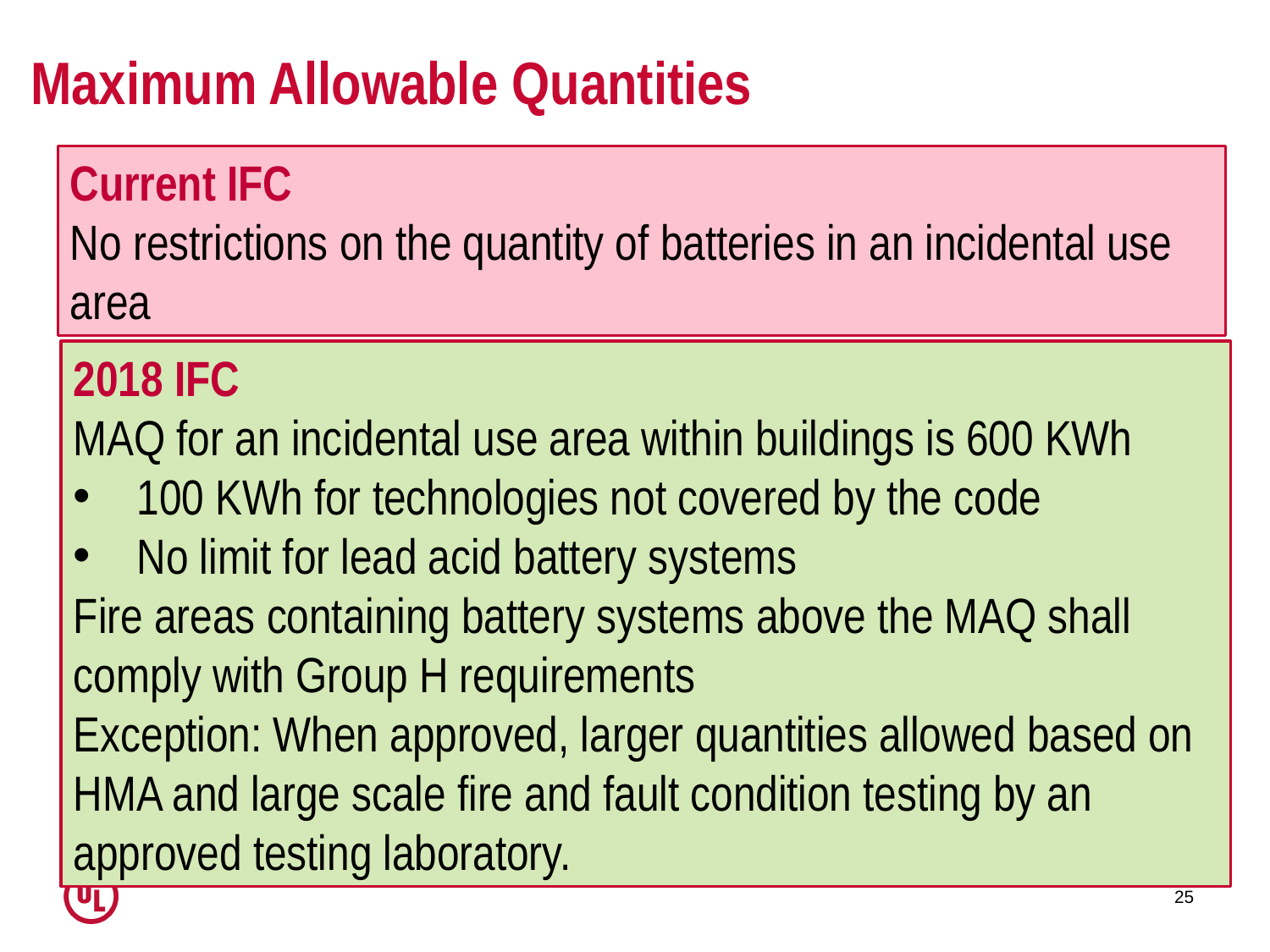

# Maximum Allowable Quantities
Current IFC
No restrictions on the quantity of batteries in an incidental use area
2018 IFC
MAQ for an incidental use area within buildings is 600 KWh
100 KWh for technologies not covered by the code
No limit for lead acid battery systems
Fire areas containing battery systems above the MAQ shall comply with Group H requirements
Exception: When approved, larger quantities allowed based on HMA and large scale fire and fault condition testing by an approved testing laboratory.
25